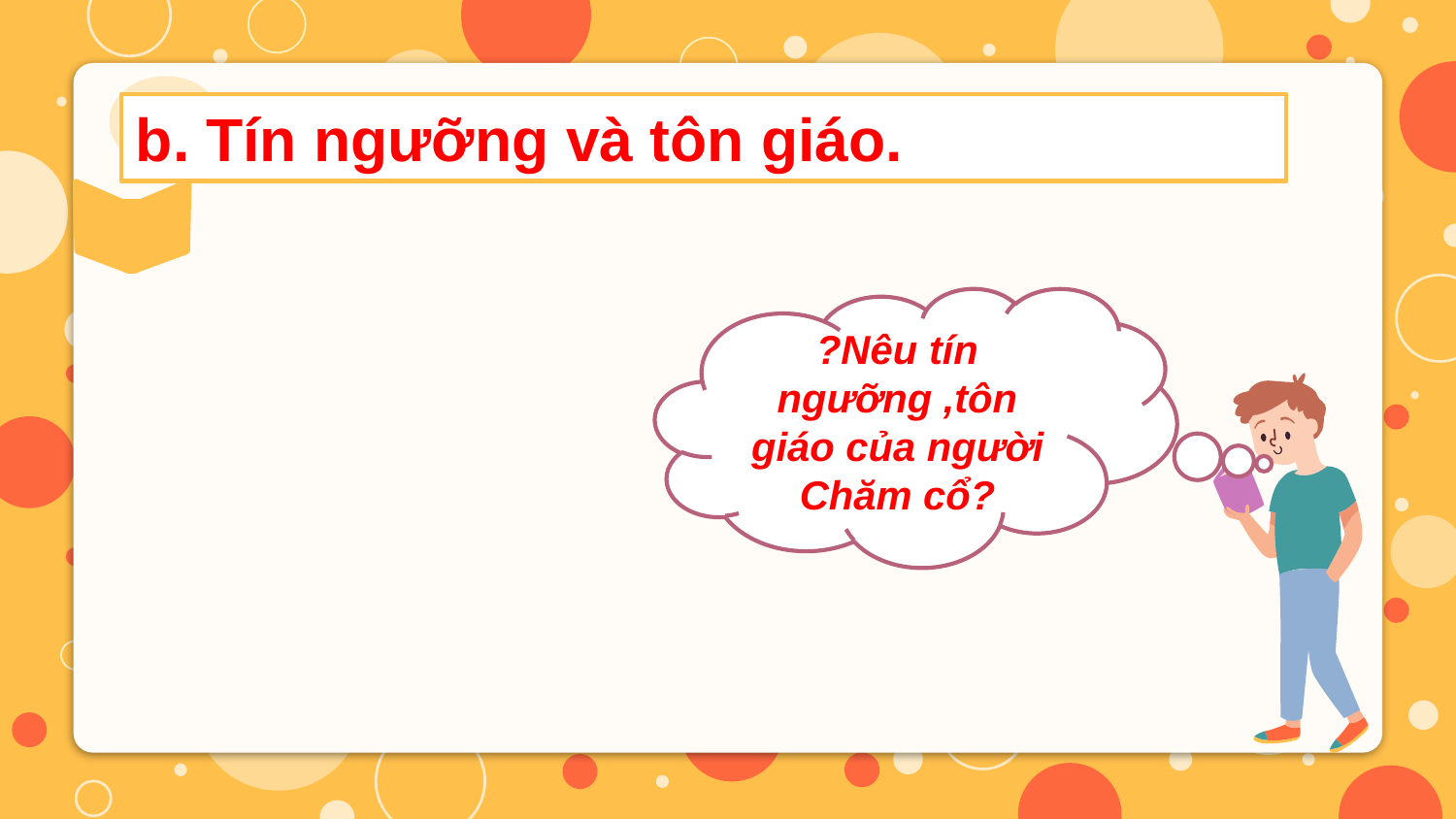

b. Tín ngưỡng và tôn giáo.

?Nêu tín ngưỡng ,tôn giáo của người Chăm cổ?